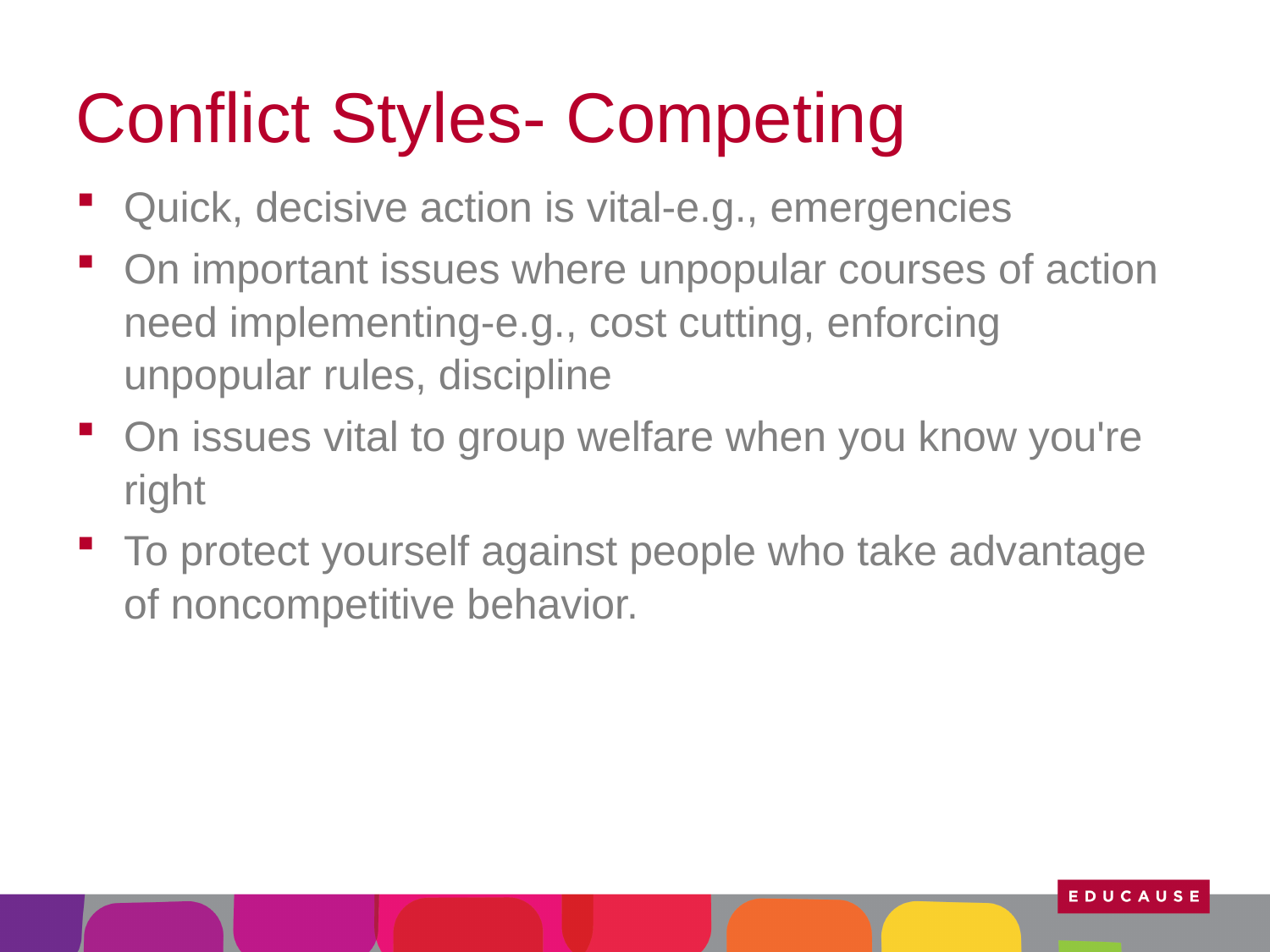

# Conflict Styles- Competing
Quick, decisive action is vital-e.g., emergencies
On important issues where unpopular courses of action need implementing-e.g., cost cutting, enforcing unpopular rules, discipline
On issues vital to group welfare when you know you're right
To protect yourself against people who take advantage of noncompetitive behavior.